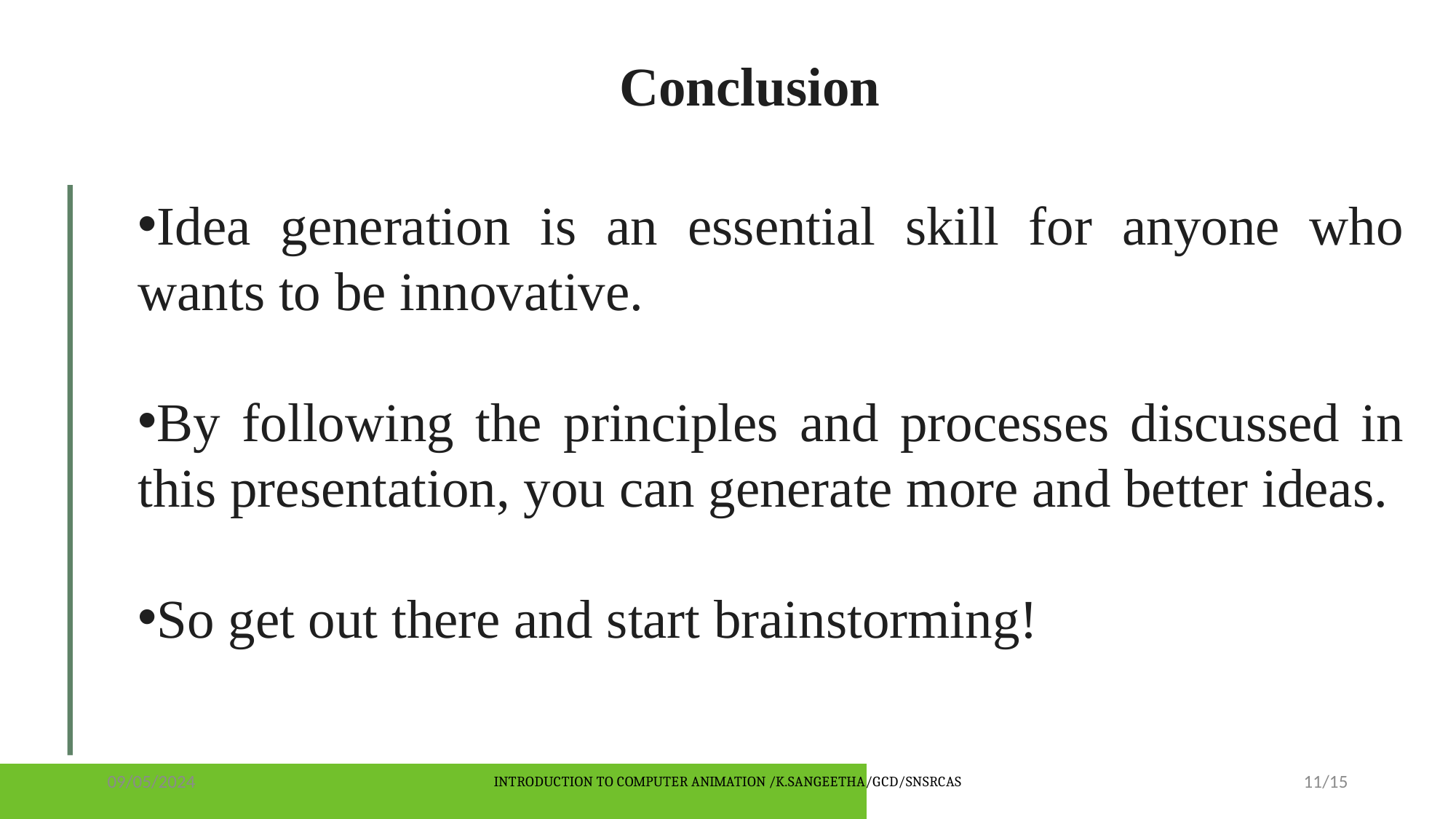

Conclusion

Idea generation is an essential skill for anyone who wants to be innovative.

By following the principles and processes discussed in this presentation, you can generate more and better ideas.

So get out there and start brainstorming!

09/05/2024
INTRODUCTION TO COMPUTER ANIMATION /K.SANGEETHA/GCD/SNSRCAS
11/15